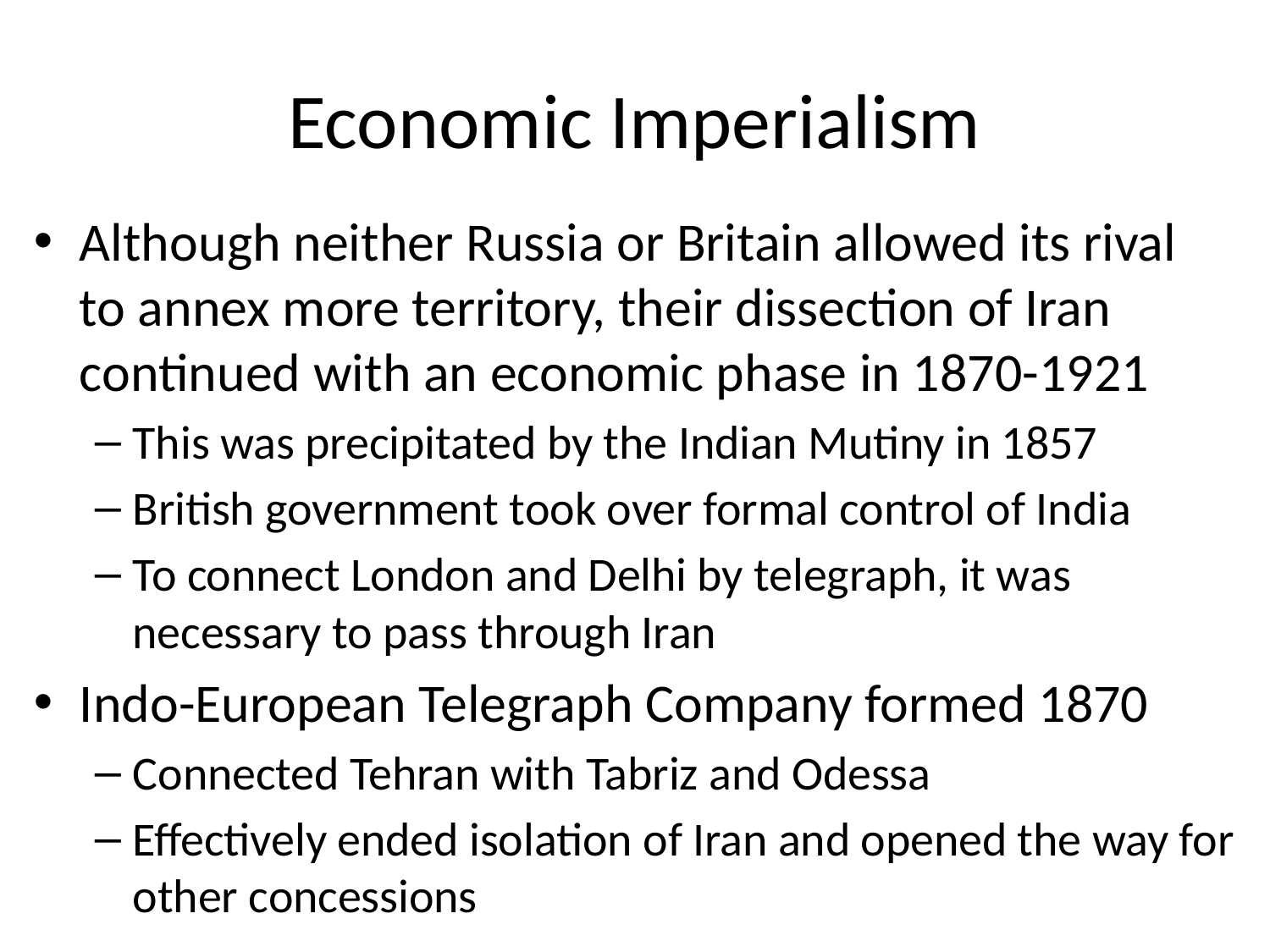

# Economic Imperialism
Although neither Russia or Britain allowed its rival to annex more territory, their dissection of Iran continued with an economic phase in 1870-1921
This was precipitated by the Indian Mutiny in 1857
British government took over formal control of India
To connect London and Delhi by telegraph, it was necessary to pass through Iran
Indo-European Telegraph Company formed 1870
Connected Tehran with Tabriz and Odessa
Effectively ended isolation of Iran and opened the way for other concessions